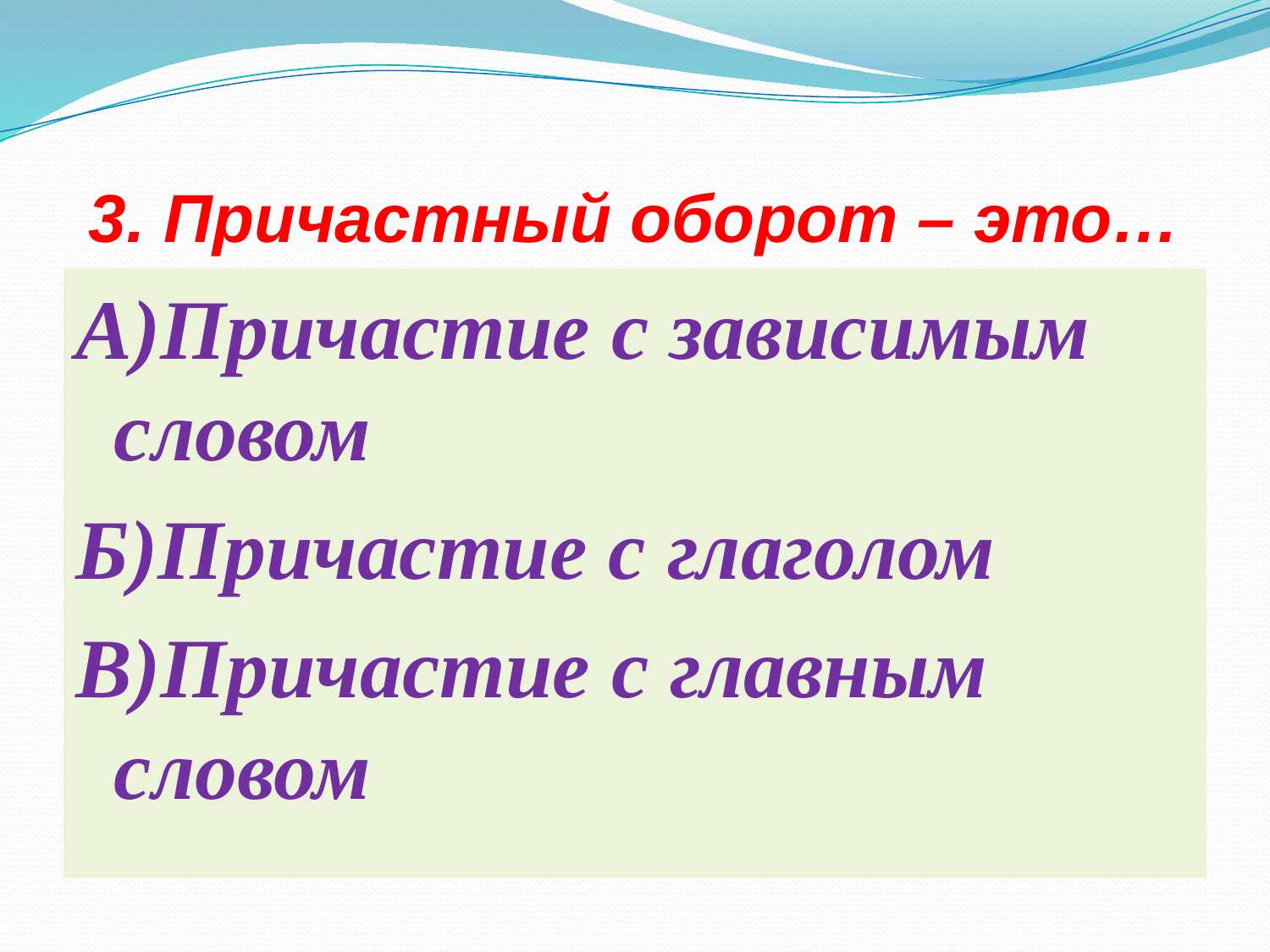

# 3. Причастный оборот – это…
А)Причастие с зависимым словом
Б)Причастие с глаголом
В)Причастие с главным словом